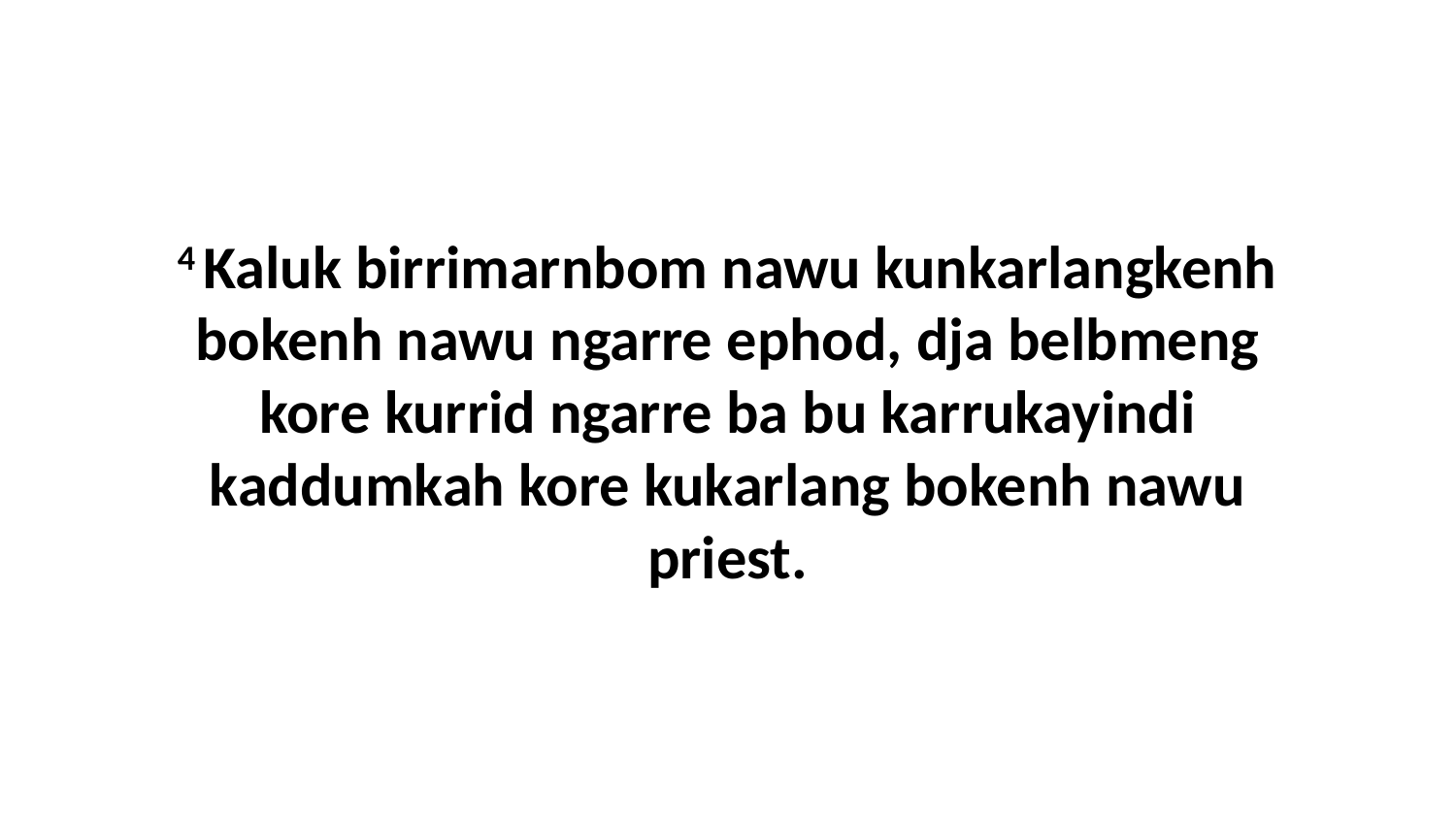

4 Kaluk birrimarnbom nawu kunkarlangkenh bokenh nawu ngarre ephod, dja belbmeng kore kurrid ngarre ba bu karrukayindi kaddumkah kore kukarlang bokenh nawu priest.